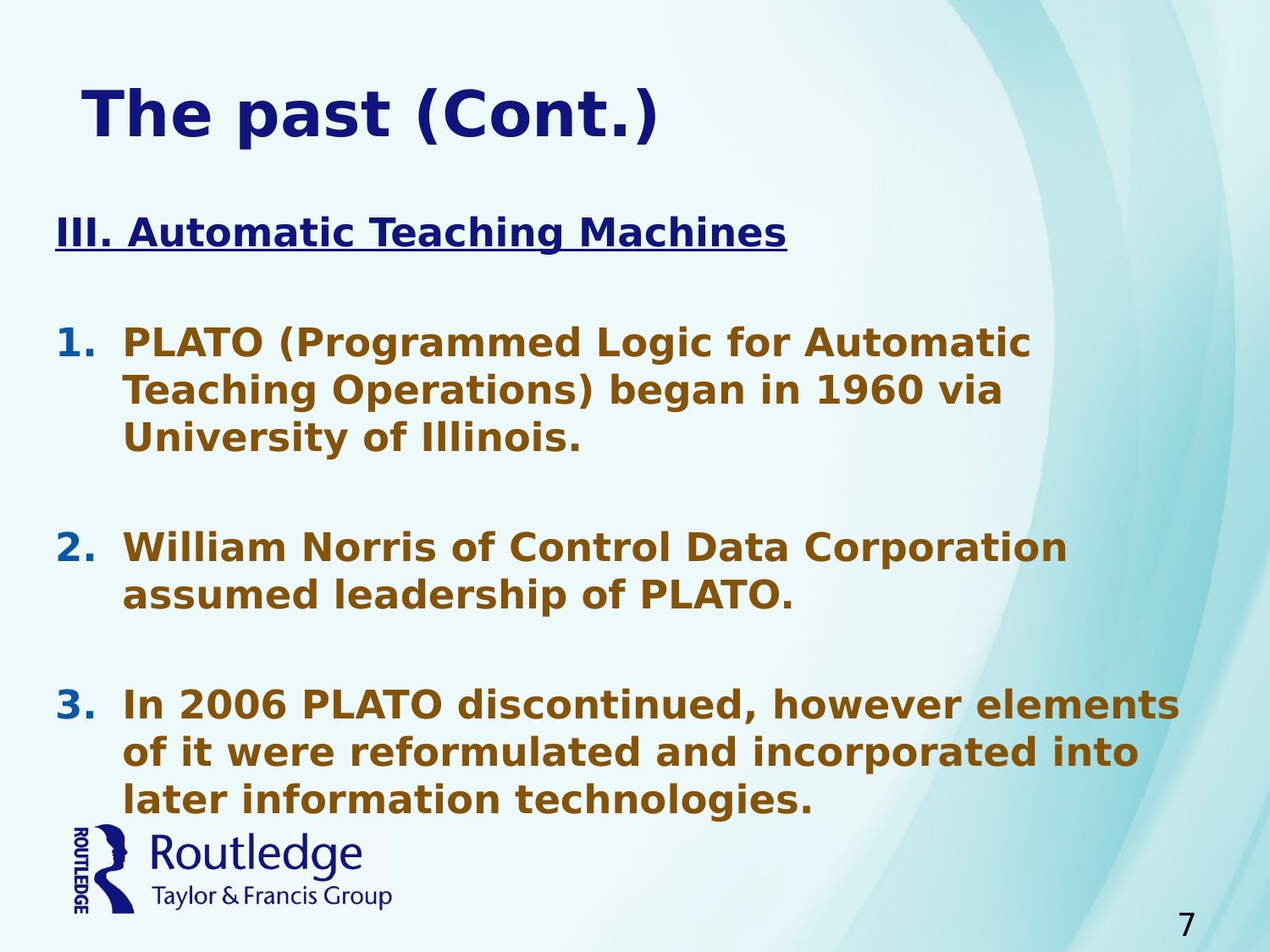

# The past (Cont.)
III. Automatic Teaching Machines

PLATO (Programmed Logic for Automatic Teaching Operations) began in 1960 via University of Illinois.

William Norris of Control Data Corporation assumed leadership of PLATO.

In 2006 PLATO discontinued, however elements of it were reformulated and incorporated into later information technologies.

7